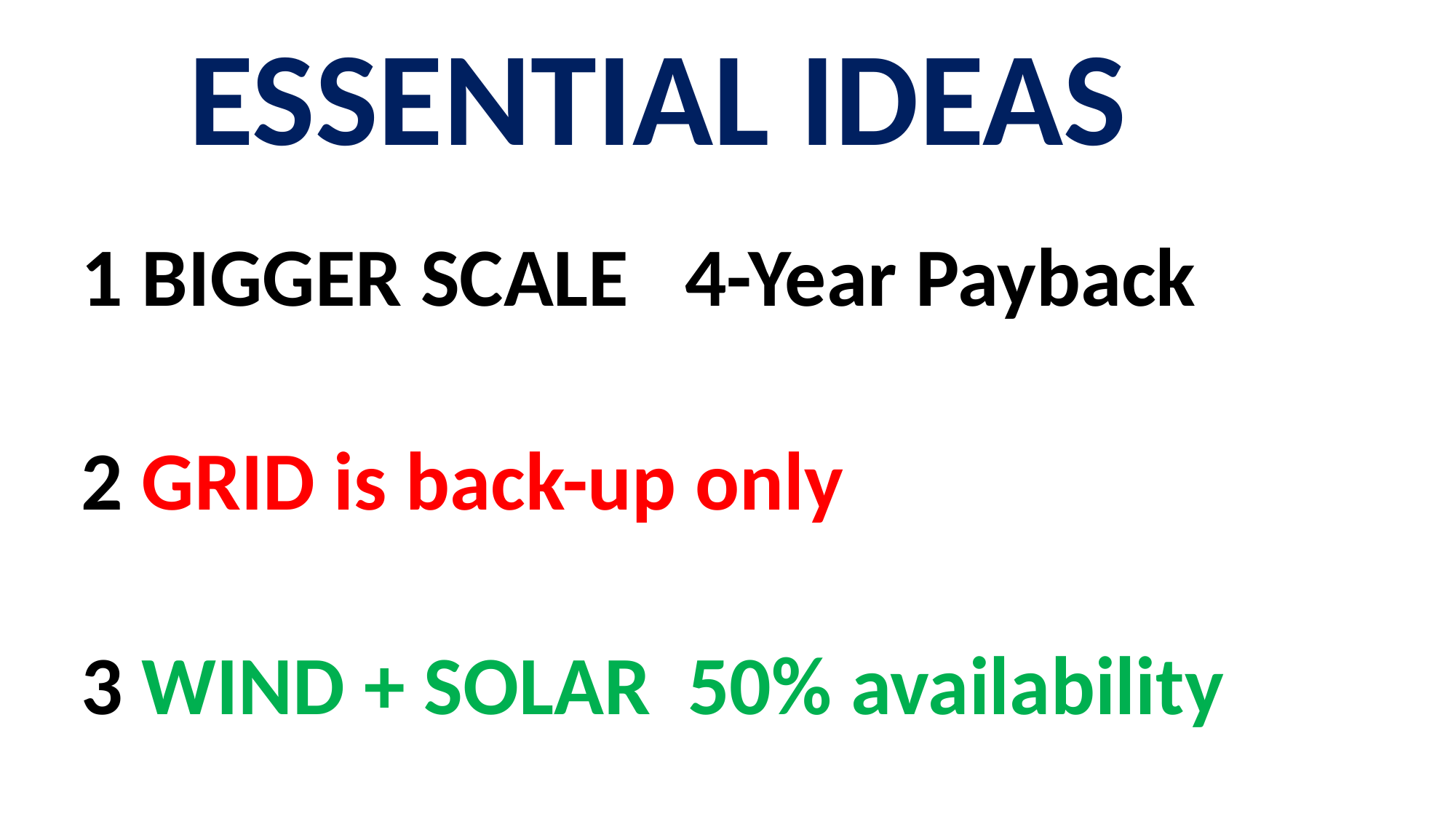

# ESSENTIAL IDEAS
1 BIGGER SCALE   4-Year Payback

2 GRID is back-up only

3 WIND + SOLAR  50% availability